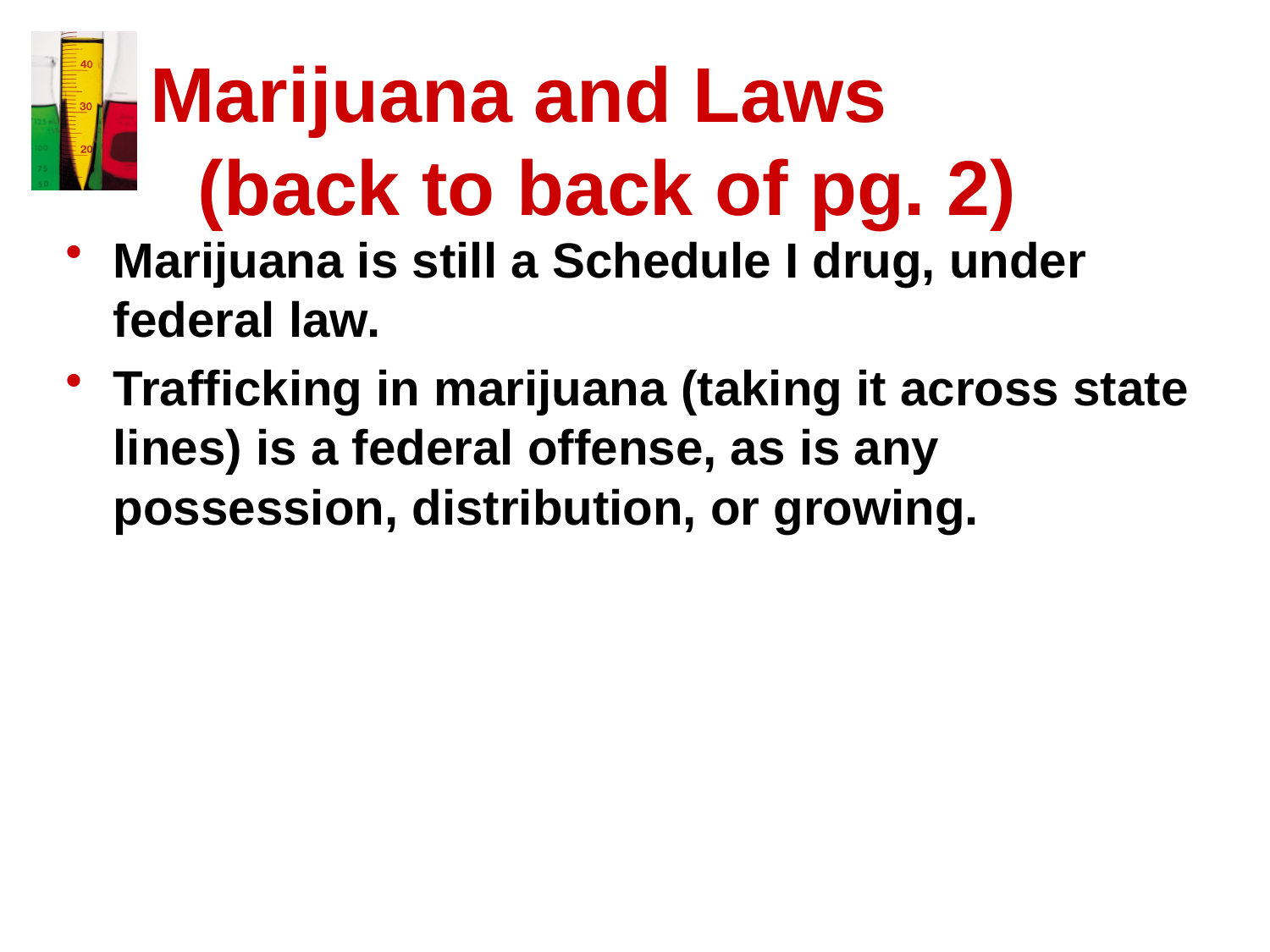

# Marijuana and Laws (back to back of pg. 2)
Marijuana is still a Schedule I drug, under federal law.
Trafficking in marijuana (taking it across state lines) is a federal offense, as is any possession, distribution, or growing.